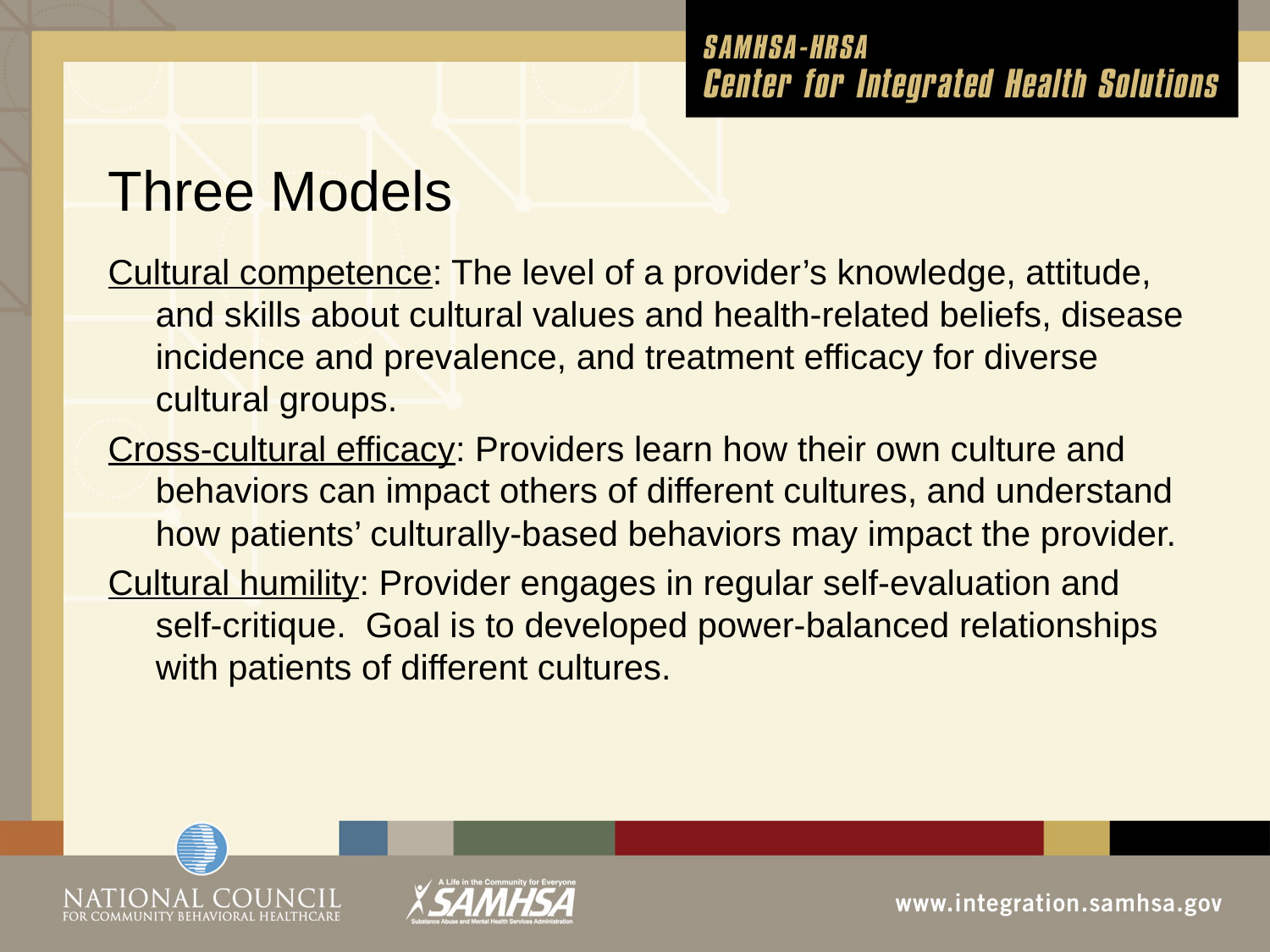

# Three Models
Cultural competence: The level of a provider’s knowledge, attitude, and skills about cultural values and health-related beliefs, disease incidence and prevalence, and treatment efficacy for diverse cultural groups.
Cross-cultural efficacy: Providers learn how their own culture and behaviors can impact others of different cultures, and understand how patients’ culturally-based behaviors may impact the provider.
Cultural humility: Provider engages in regular self-evaluation and self-critique.  Goal is to developed power-balanced relationships with patients of different cultures.